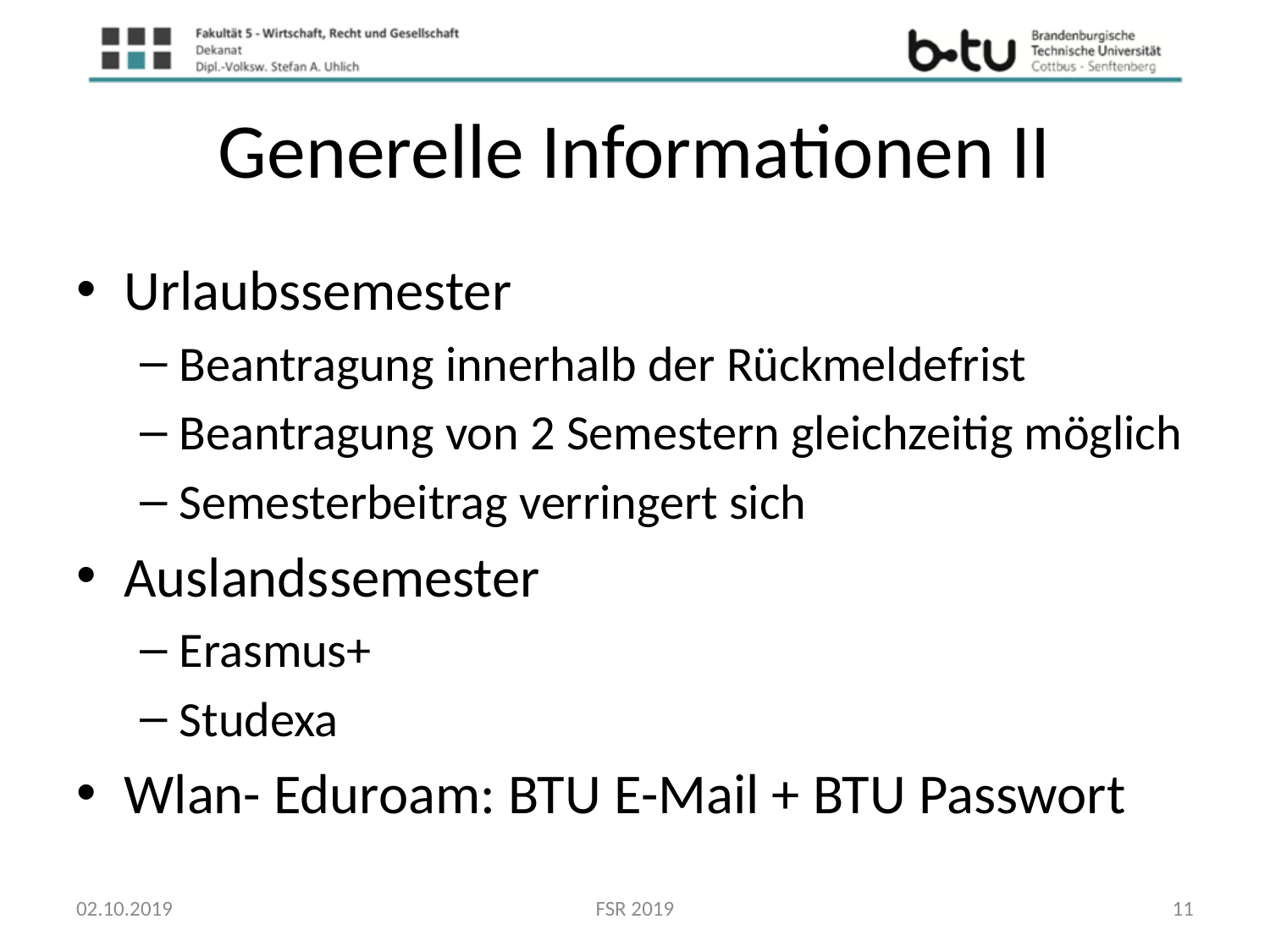

# Generelle Informationen II
Urlaubssemester
Beantragung innerhalb der Rückmeldefrist
Beantragung von 2 Semestern gleichzeitig möglich
Semesterbeitrag verringert sich
Auslandssemester
Erasmus+
Studexa
Wlan- Eduroam: BTU E-Mail + BTU Passwort
02.10.2019
FSR 2019
11